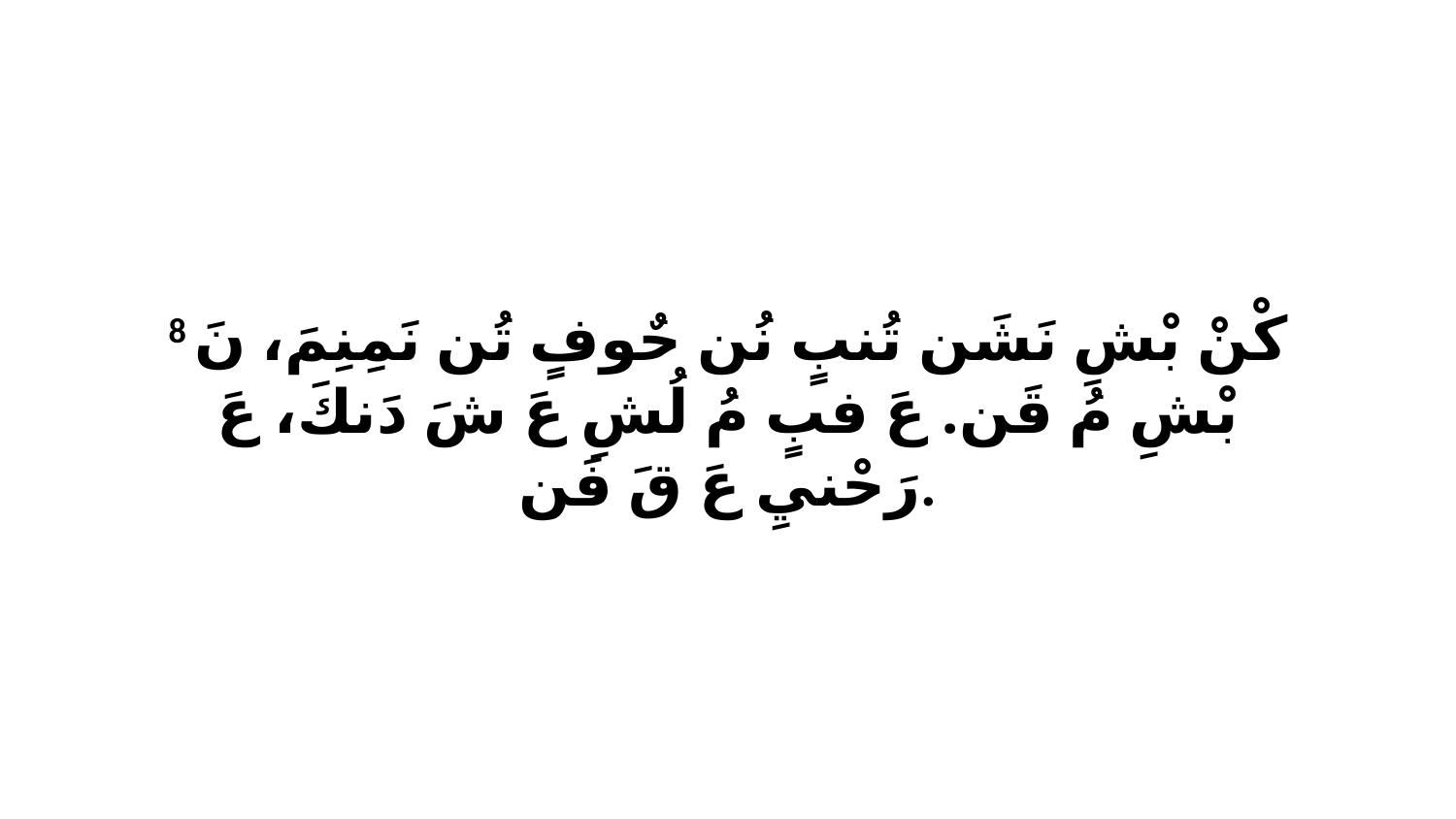

8 كْنْ بْشِ نَشَن تُنبٍ نُن حٌوفٍ تُن نَمِنِمَ، نَ بْشِ مُ قَن. عَ فبٍ مُ لُشِ عَ شَ دَنكَ، عَ رَحْنيِ عَ قَ فَن.